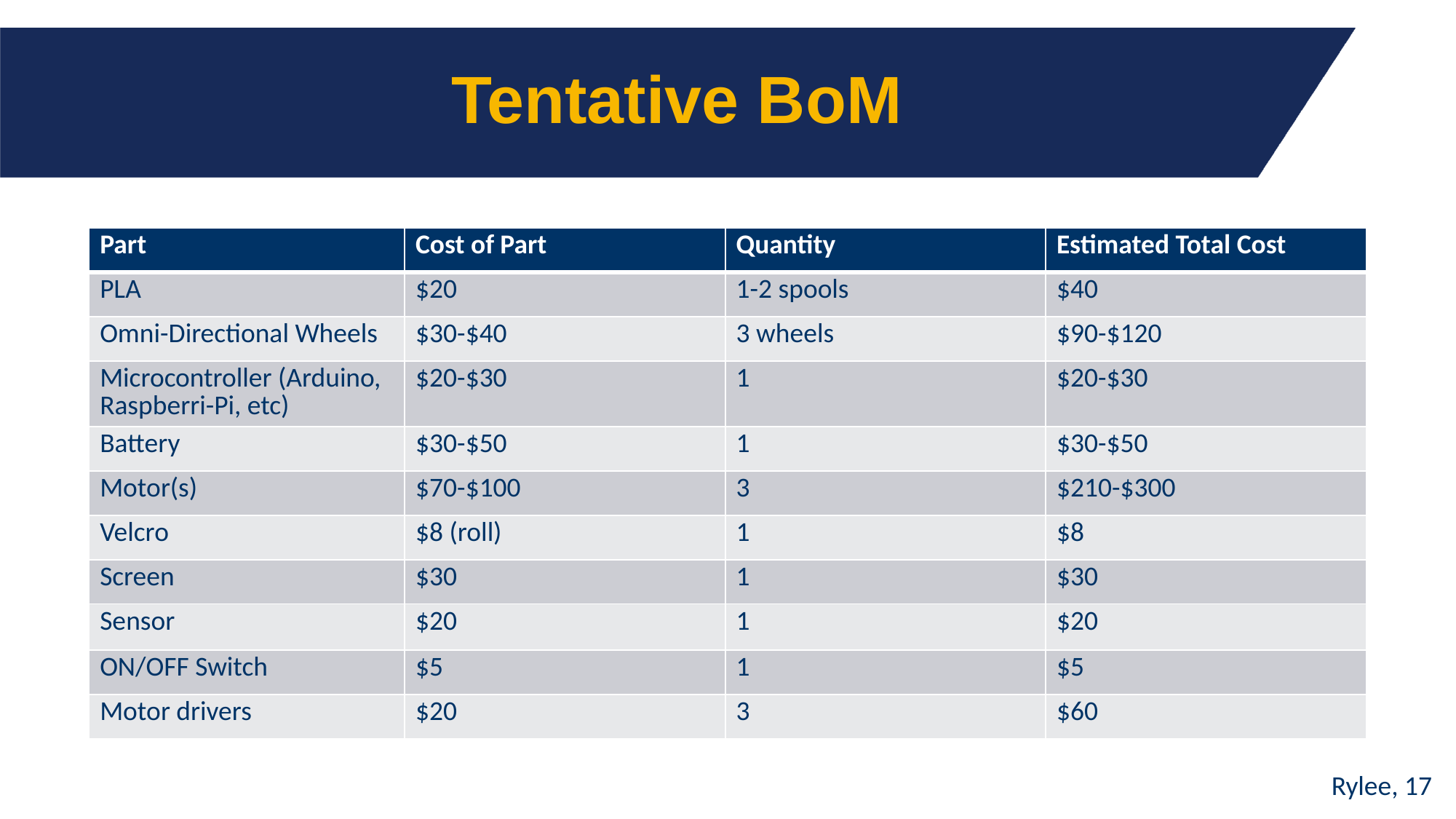

# Tentative BoM
| Part | Cost of Part | Quantity | Estimated Total Cost |
| --- | --- | --- | --- |
| PLA | $20 | 1-2 spools | $40 |
| Omni-Directional Wheels | $30-$40 | 3 wheels | $90-$120 |
| Microcontroller (Arduino, Raspberri-Pi, etc) | $20-$30 | 1 | $20-$30 |
| Battery | $30-$50 | 1 | $30-$50 |
| Motor(s) | $70-$100 | 3 | $210-$300 |
| Velcro | $8 (roll) | 1 | $8 |
| Screen | $30 | 1 | $30 |
| Sensor | $20 | 1 | $20 |
| ON/OFF Switch | $5 | 1 | $5 |
| Motor drivers | $20 | 3 | $60 |
Rylee, 17